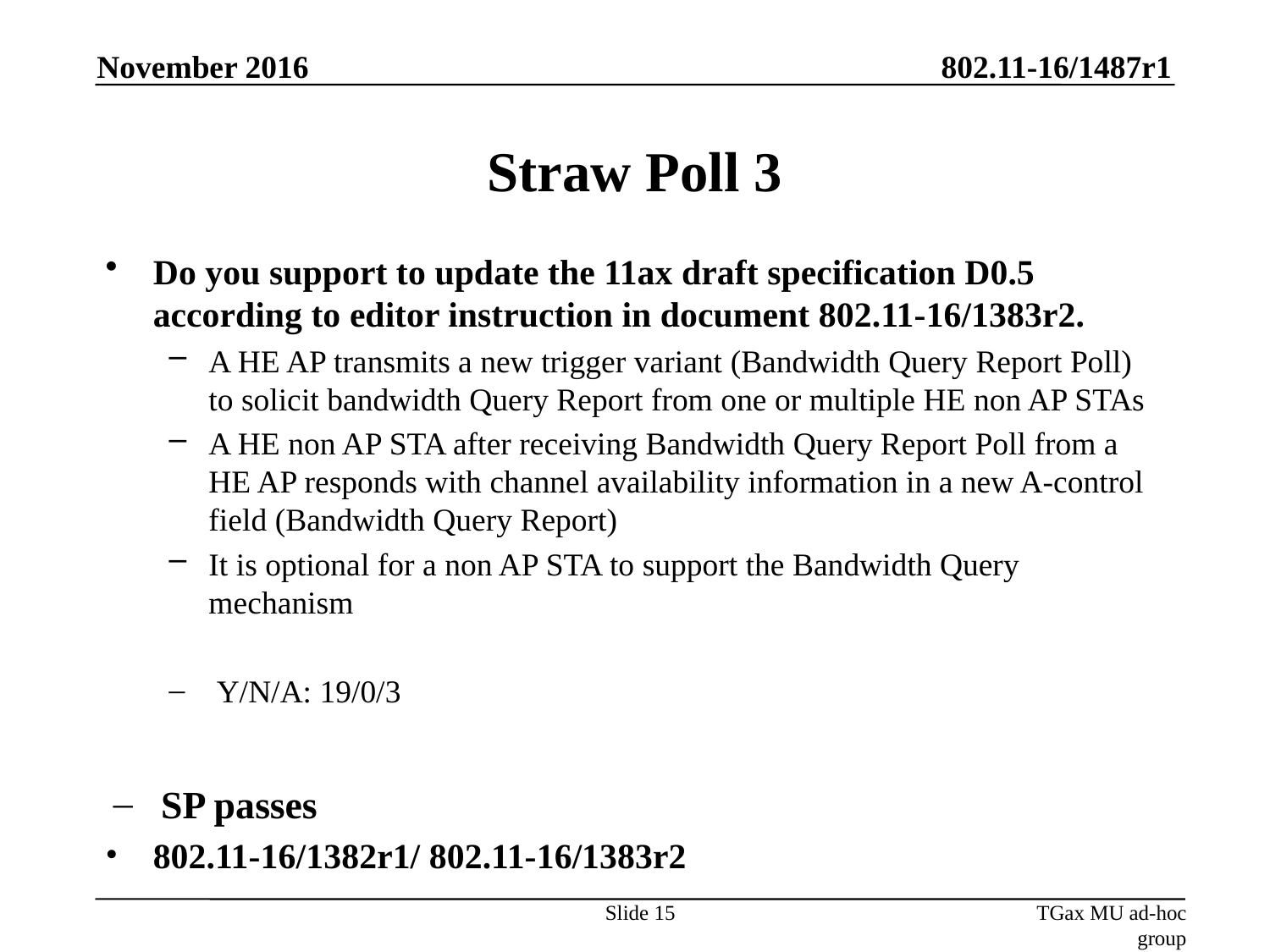

November 2016
# Straw Poll 3
Do you support to update the 11ax draft specification D0.5 according to editor instruction in document 802.11-16/1383r2.
A HE AP transmits a new trigger variant (Bandwidth Query Report Poll) to solicit bandwidth Query Report from one or multiple HE non AP STAs
A HE non AP STA after receiving Bandwidth Query Report Poll from a HE AP responds with channel availability information in a new A-control field (Bandwidth Query Report)
It is optional for a non AP STA to support the Bandwidth Query mechanism

Y/N/A: 19/0/3

SP passes
802.11-16/1382r1/ 802.11-16/1383r2
Slide 15
TGax MU ad-hoc group